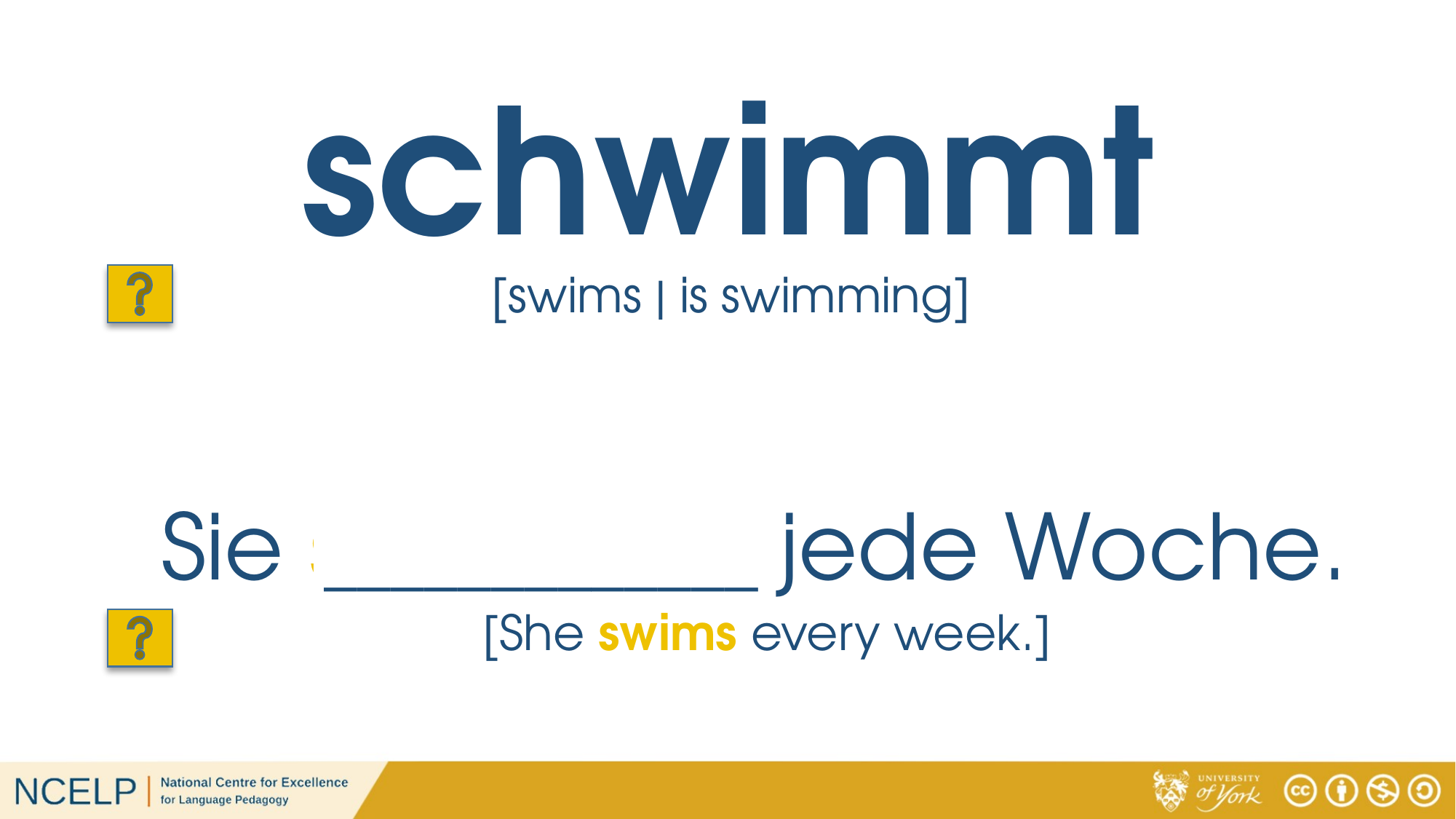

# schwimmt
[swims | is swimming]

_____________
Sie schwimmt jede Woche.
[She swims every week.]